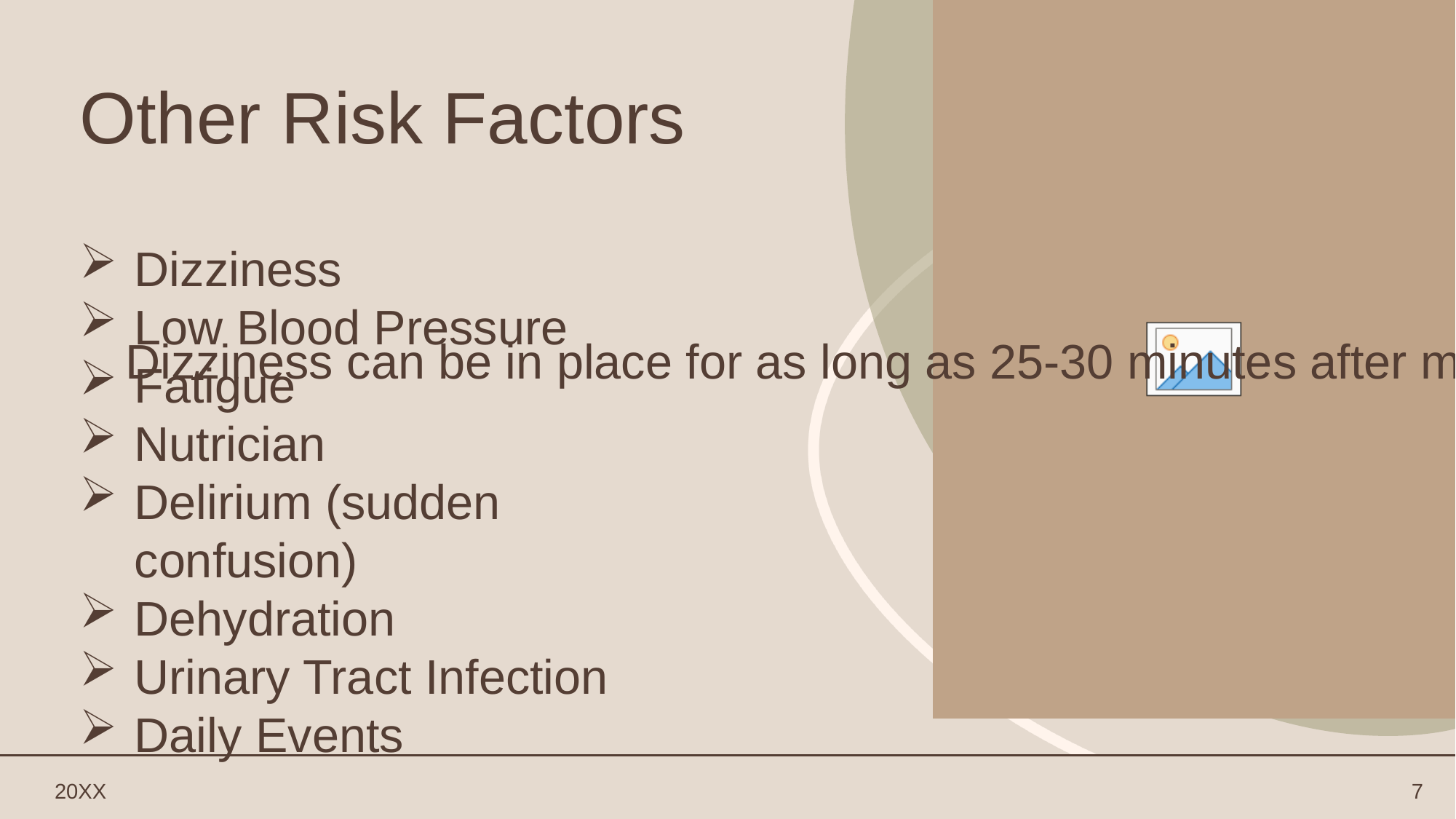

Dizziness can be in place for as long as 25-30 minutes after moving from lying or sitting to standing
# Other Risk Factors
Dizziness
Low Blood Pressure
Fatigue
Nutrician
Delirium (sudden confusion)
Dehydration
Urinary Tract Infection
Daily Events

20XX
7